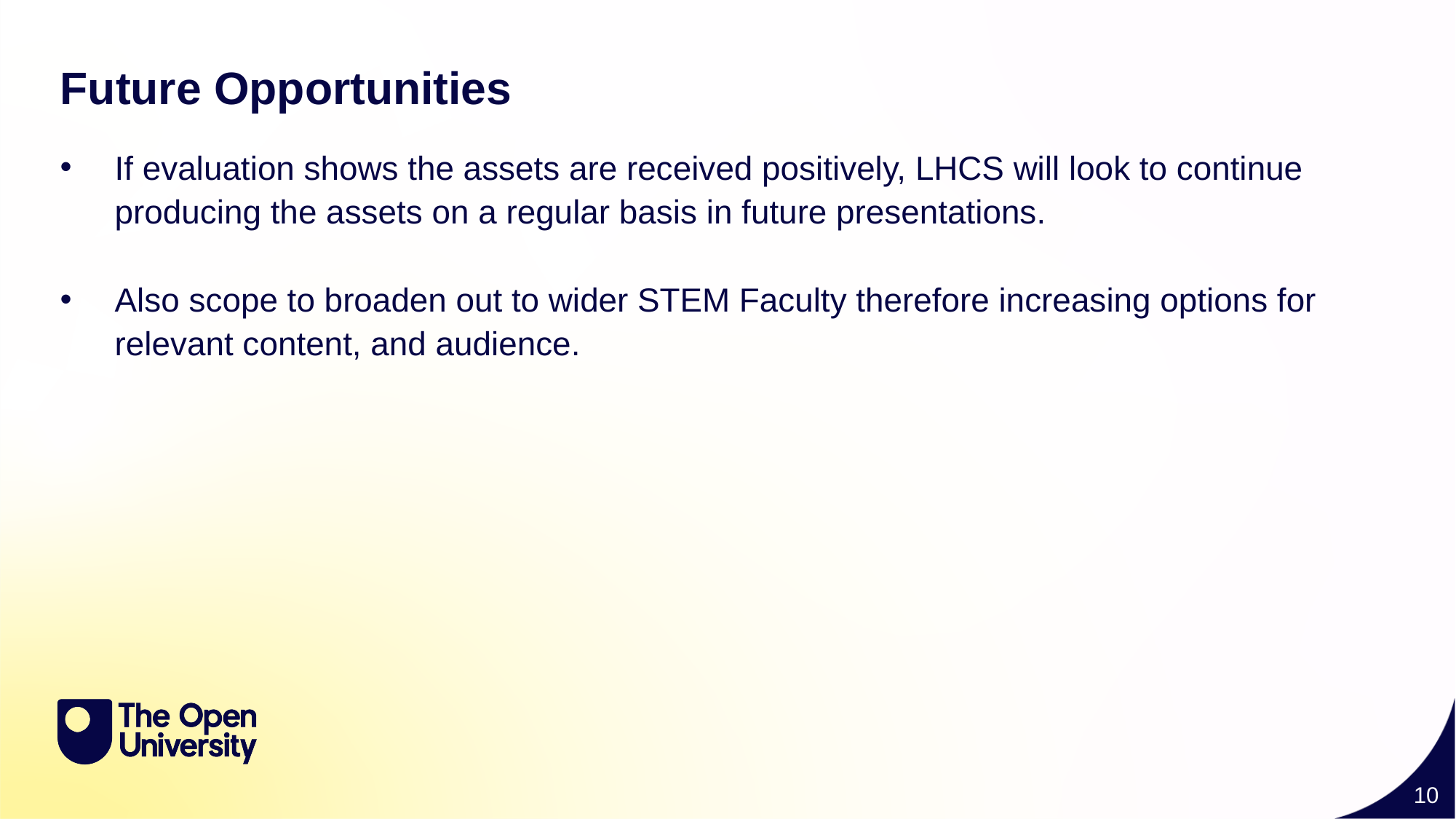

Future Opportunities
If evaluation shows the assets are received positively, LHCS will look to continue producing the assets on a regular basis in future presentations.

Also scope to broaden out to wider STEM Faculty therefore increasing options for relevant content, and audience.